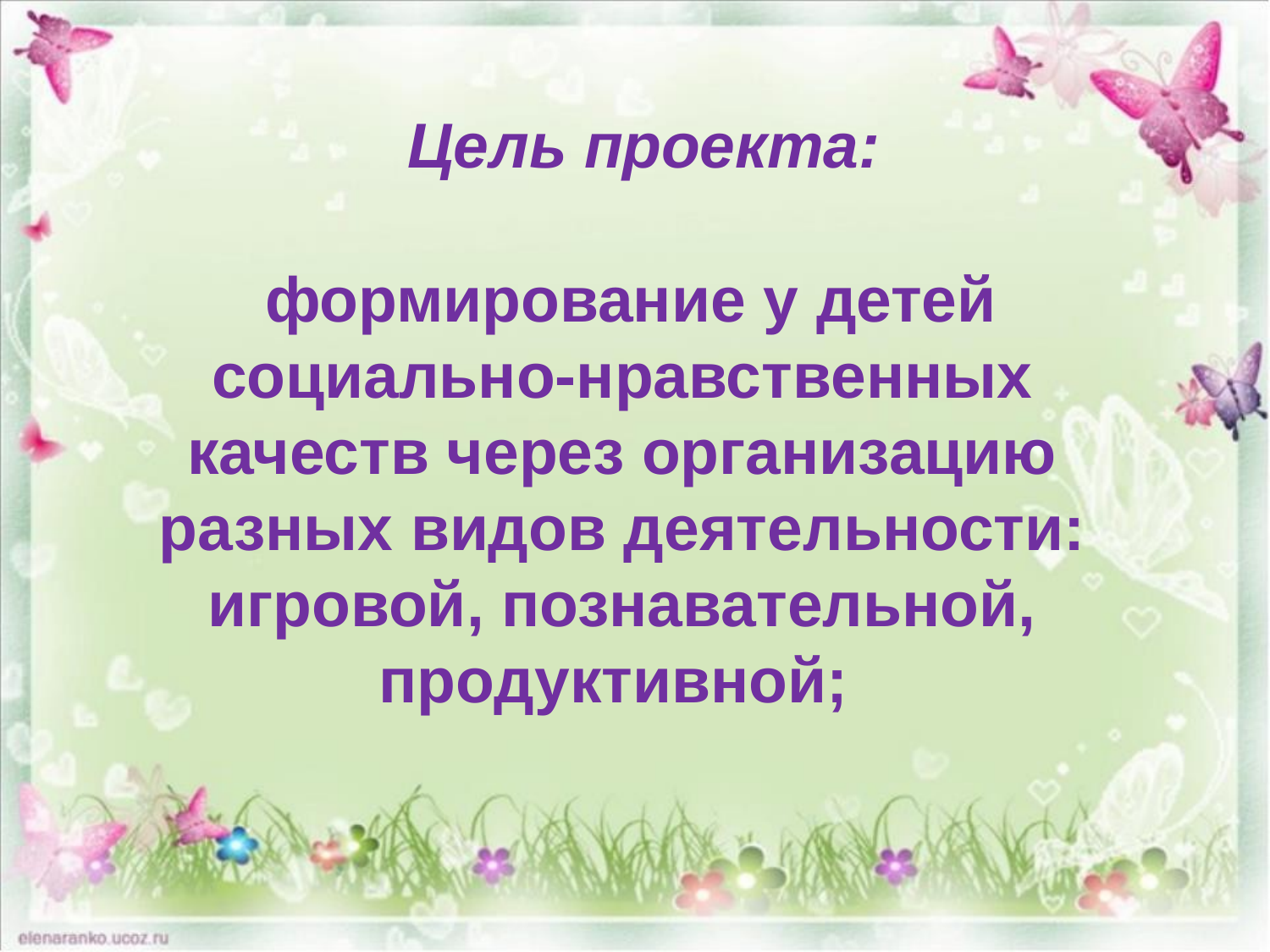

Цель проекта:

формирование у детей социально-нравственных качеств через организацию разных видов деятельности: игровой, познавательной, продуктивной;